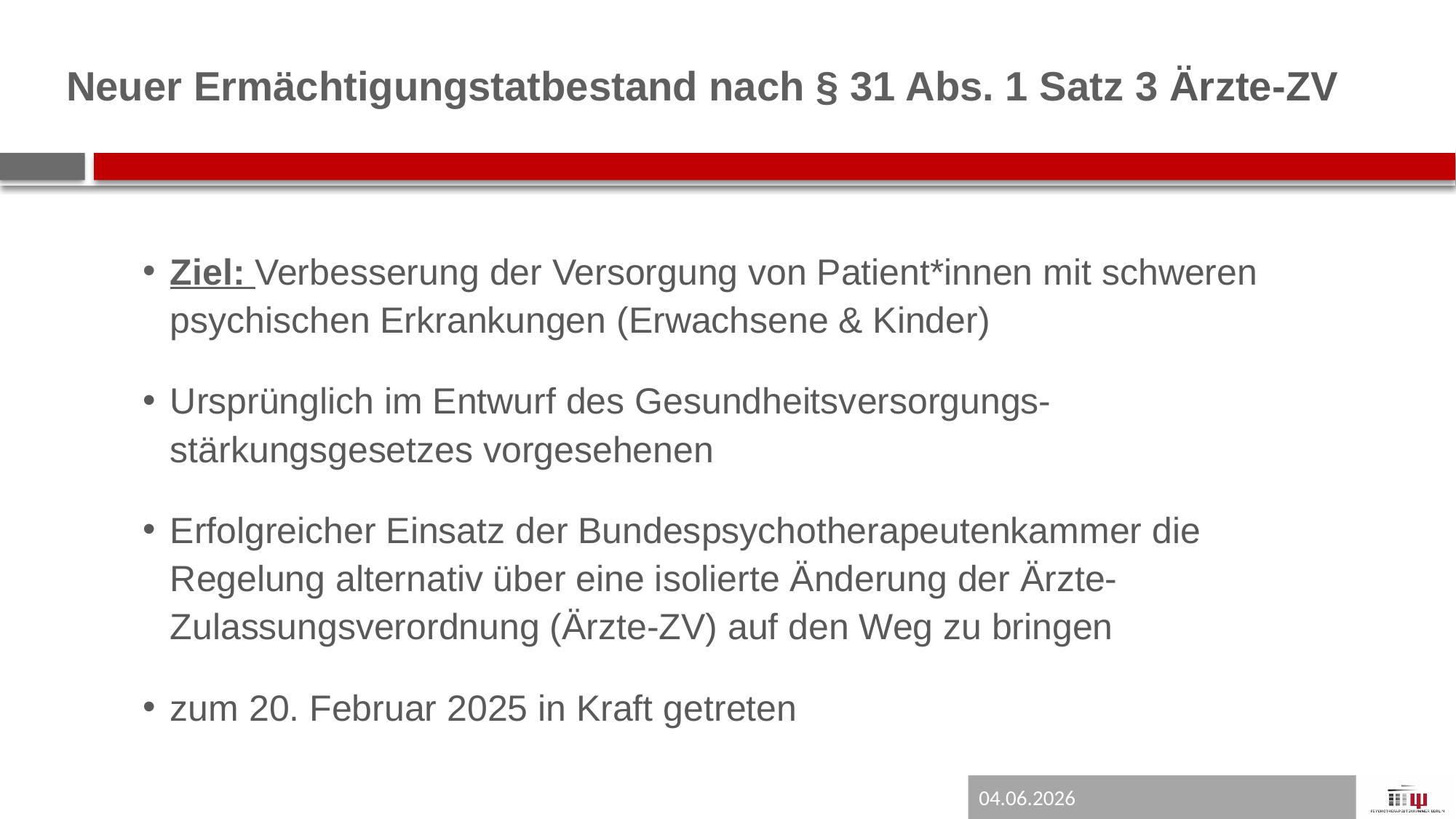

# Neuer Ermächtigungstatbestand nach § 31 Abs. 1 Satz 3 Ärzte-ZV
Ziel: Verbesserung der Versorgung von Patient*innen mit schweren psychischen Erkrankungen (Erwachsene & Kinder)
Ursprünglich im Entwurf des Gesundheitsversorgungs-stärkungsgesetzes vorgesehenen
Erfolgreicher Einsatz der Bundespsychotherapeutenkammer die Regelung alternativ über eine isolierte Änderung der Ärzte-Zulassungsverordnung (Ärzte-ZV) auf den Weg zu bringen
zum 20. Februar 2025 in Kraft getreten
04.06.2026